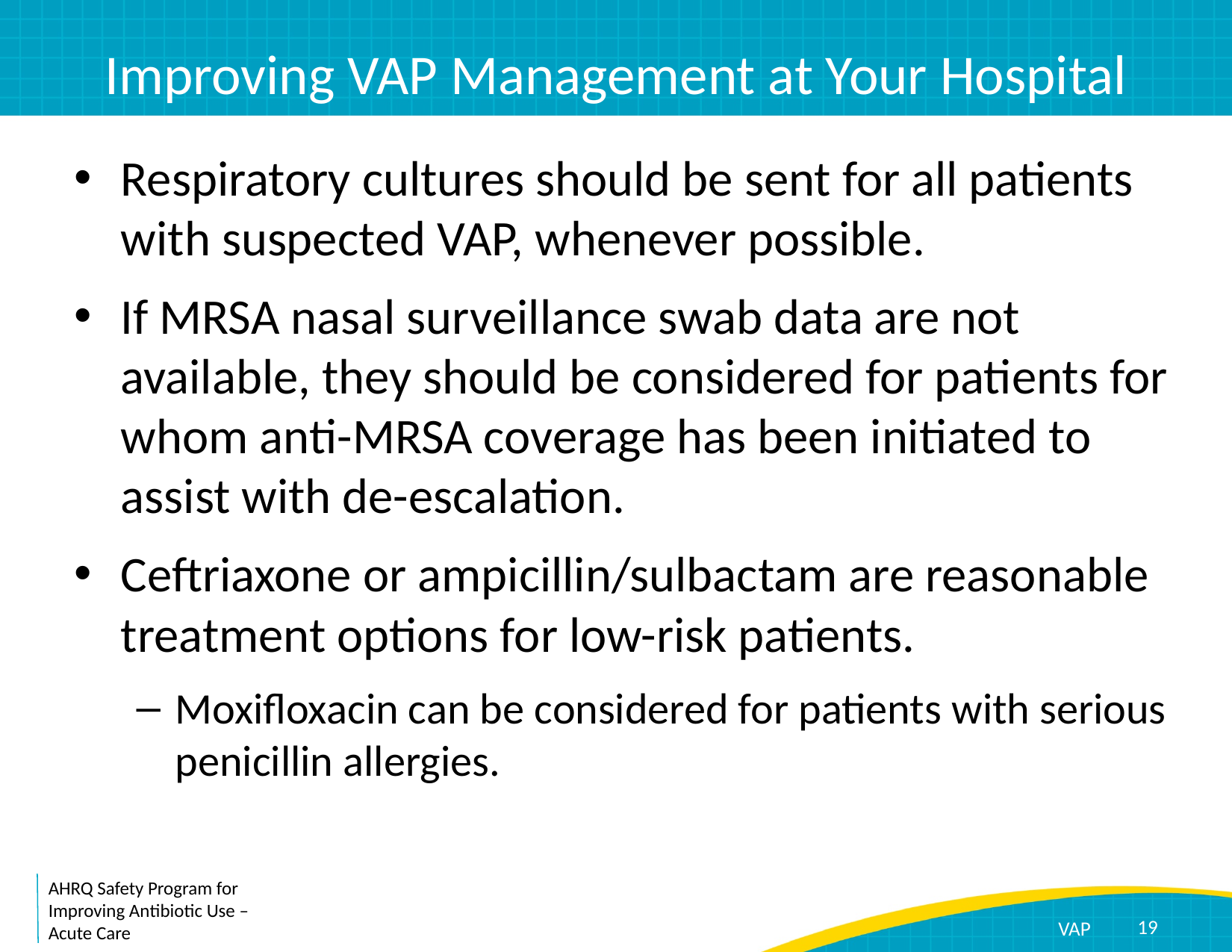

# Improving VAP Management at Your Hospital
Respiratory cultures should be sent for all patients with suspected VAP, whenever possible.
If MRSA nasal surveillance swab data are not available, they should be considered for patients for whom anti-MRSA coverage has been initiated to assist with de-escalation.
Ceftriaxone or ampicillin/sulbactam are reasonable treatment options for low-risk patients.
Moxifloxacin can be considered for patients with serious penicillin allergies.

19